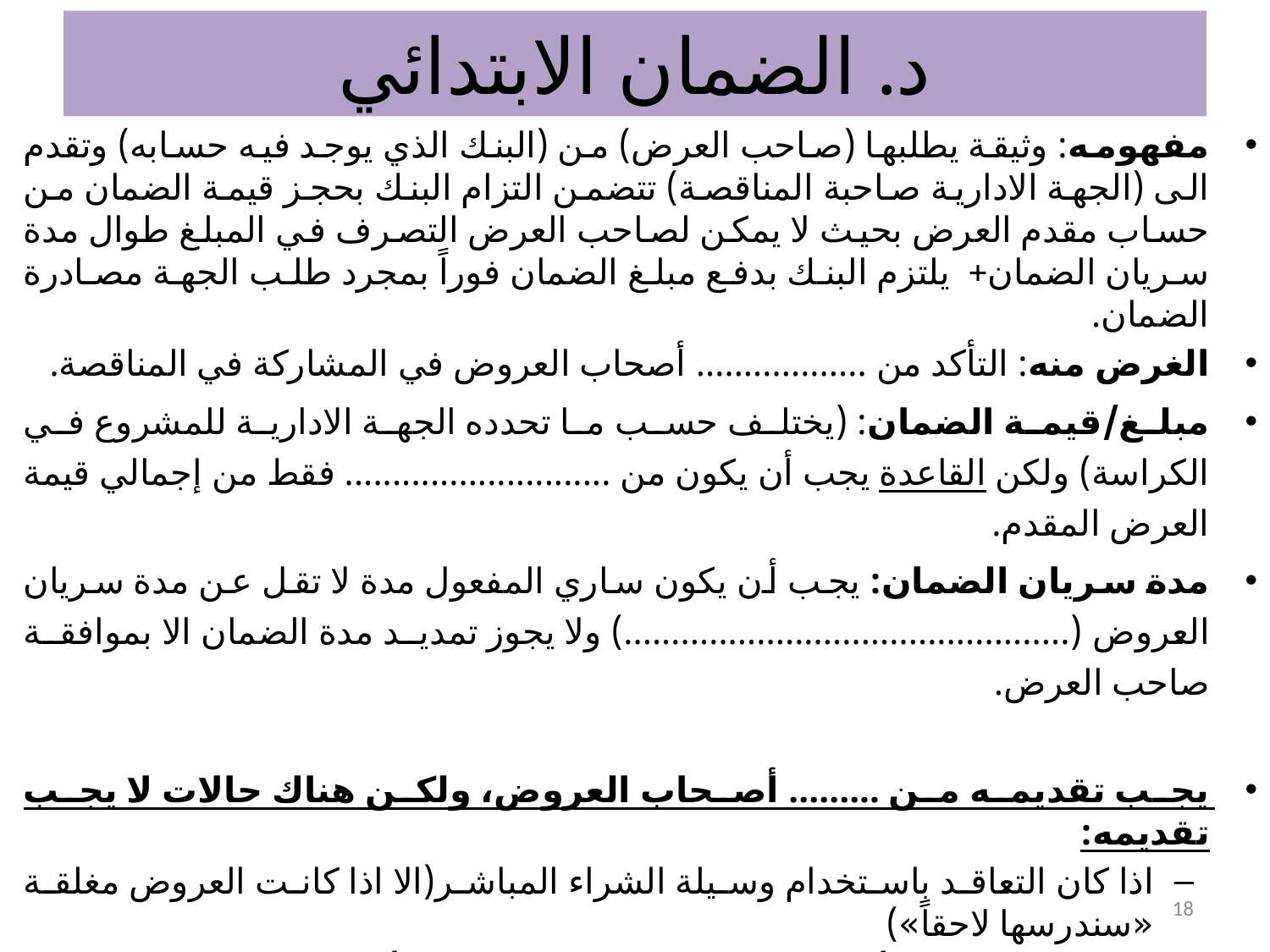

# د. الضمان الابتدائي
مفهومه: وثيقة يطلبها (صاحب العرض) من (البنك الذي يوجد فيه حسابه) وتقدم الى (الجهة الادارية صاحبة المناقصة) تتضمن التزام البنك بحجز قيمة الضمان من حساب مقدم العرض بحيث لا يمكن لصاحب العرض التصرف في المبلغ طوال مدة سريان الضمان+  يلتزم البنك بدفع مبلغ الضمان فوراً بمجرد طلب الجهة مصادرة الضمان.
الغرض منه: التأكد من .................. أصحاب العروض في المشاركة في المناقصة.
مبلغ/قيمة الضمان: (يختلف حسب ما تحدده الجهة الادارية للمشروع في الكراسة) ولكن القاعدة يجب أن يكون من ............................ فقط من إجمالي قيمة العرض المقدم.
مدة سريان الضمان: يجب أن يكون ساري المفعول مدة لا تقل عن مدة سريان العروض (...............................................) ولا يجوز تمديد مدة الضمان الا بموافقة صاحب العرض.

يجب تقديمه من ......... أصحاب العروض، ولكن هناك حالات لا يجب تقديمه:
اذا كان التعاقد باستخدام وسيلة الشراء المباشر(الا اذا كانت العروض مغلقة «سندرسها لاحقاً»)
اذا كان التعاقد مع أحد الجهات الخاضعة لهذا النظام (أي التعاقد مع جهة إدارية) أو التعاقد مع الجمعيات الخيرية (مثل جمعية البر بالرياض) والجمعيات ذات النفع العام (مثل جمعية حماية المستهلك، جمعية حقوق الانسان)
18